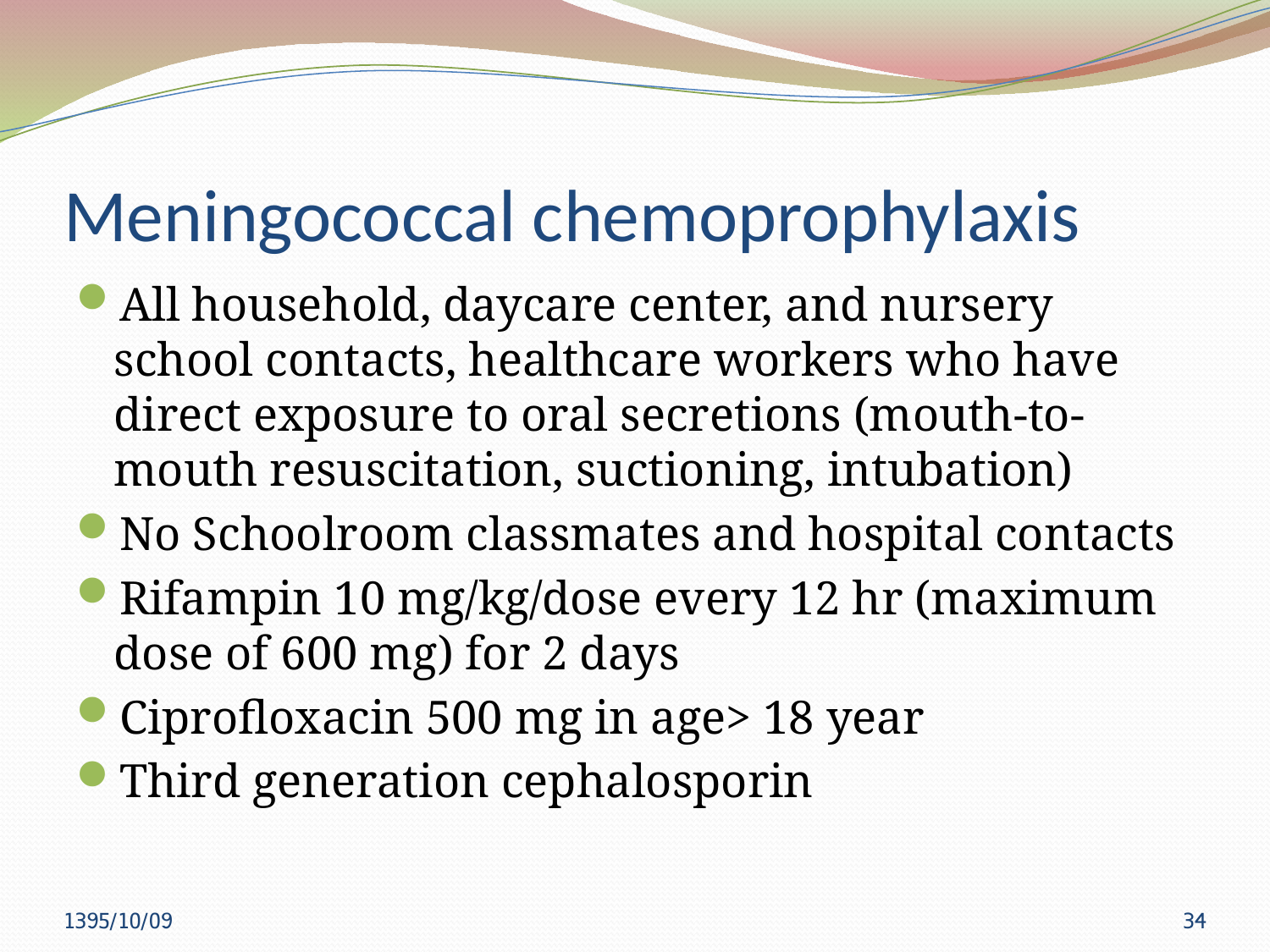

# Meningococcal chemoprophylaxis
All household, daycare center, and nursery school contacts, healthcare workers who have direct exposure to oral secretions (mouth-to-mouth resuscitation, suctioning, intubation)
No Schoolroom classmates and hospital contacts
Rifampin 10 mg/kg/dose every 12 hr (maximum dose of 600 mg) for 2 days
Ciprofloxacin 500 mg in age> 18 year
Third generation cephalosporin
1395/10/09
34